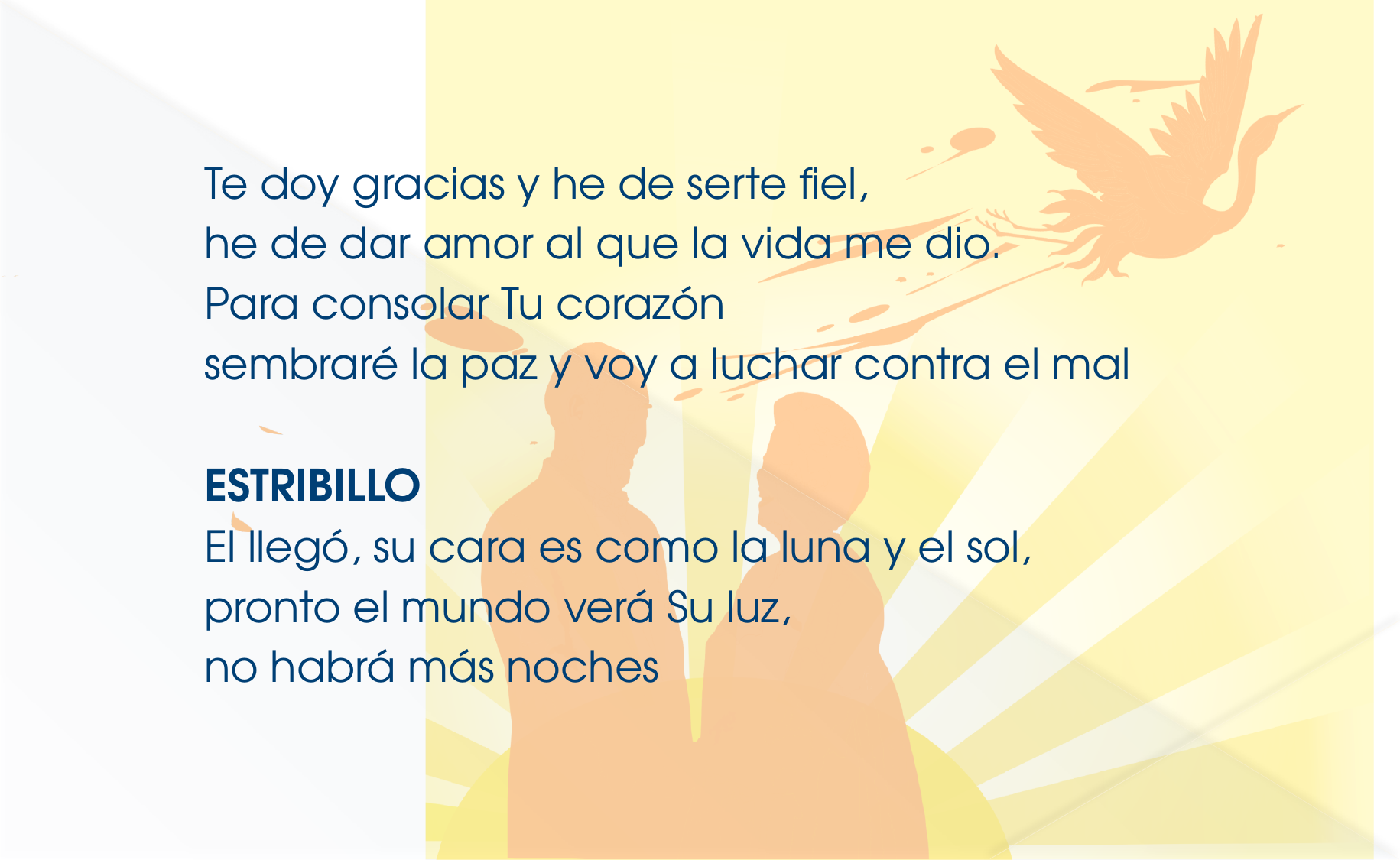

#
Te doy gracias y he de serte fiel,
he de dar amor al que la vida me dio.
Para consolar Tu corazón
sembraré la paz y voy a luchar contra el mal

ESTRIBILLO
El llegó, su cara es como la luna y el sol,
pronto el mundo verá Su luz,
no habrá más noches